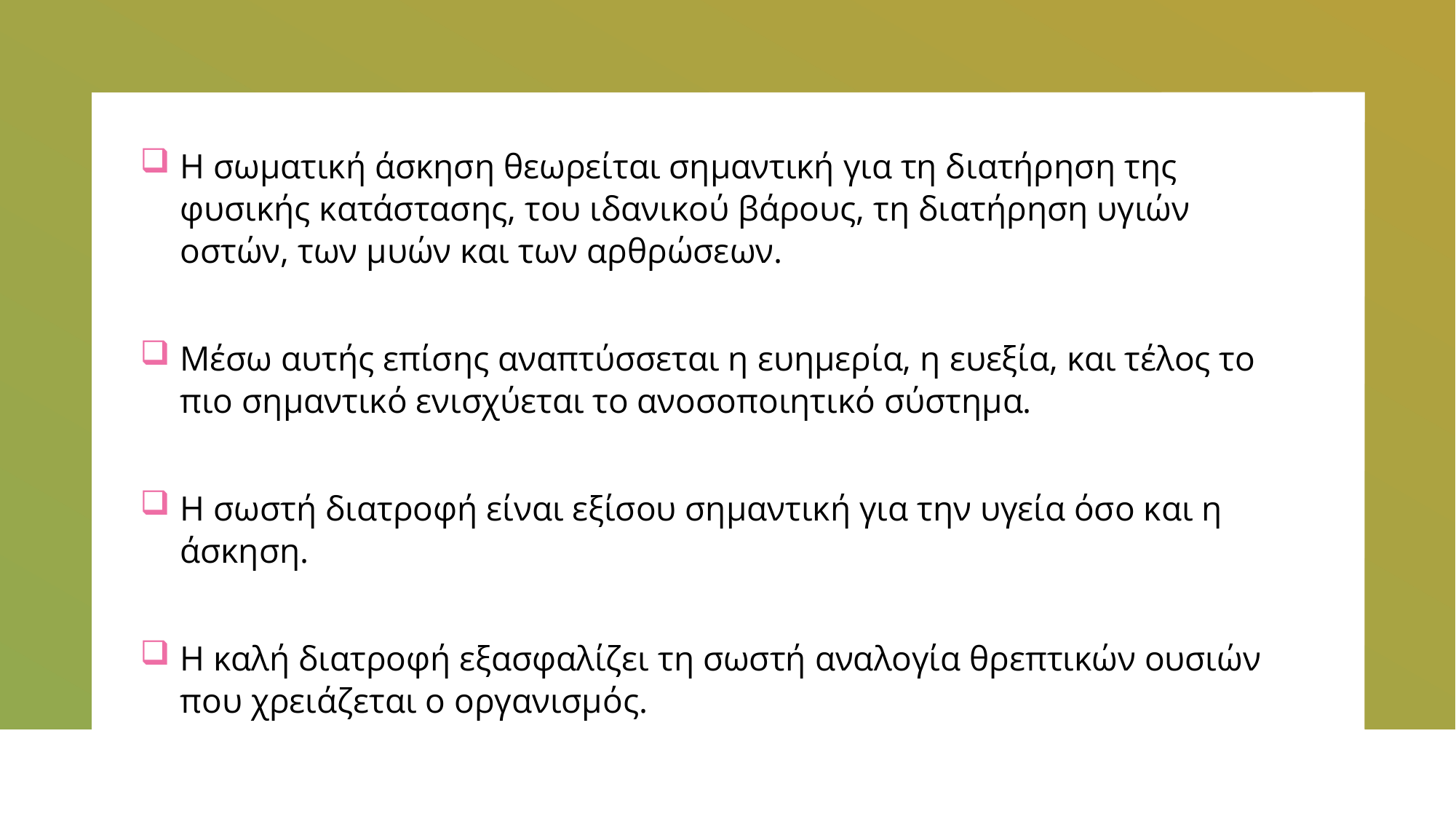

Η σωματική άσκηση θεωρείται σημαντική για τη διατήρηση της φυσικής κατάστασης, του ιδανικού βάρους, τη διατήρηση υγιών οστών, των μυών και των αρθρώσεων.

Μέσω αυτής επίσης αναπτύσσεται η ευημερία, η ευεξία, και τέλος το πιο σημαντικό ενισχύεται το ανοσοποιητικό σύστημα.

Η σωστή διατροφή είναι εξίσου σημαντική για την υγεία όσο και η άσκηση.

Η καλή διατροφή εξασφαλίζει τη σωστή αναλογία θρεπτικών ουσιών που χρειάζεται ο οργανισμός.